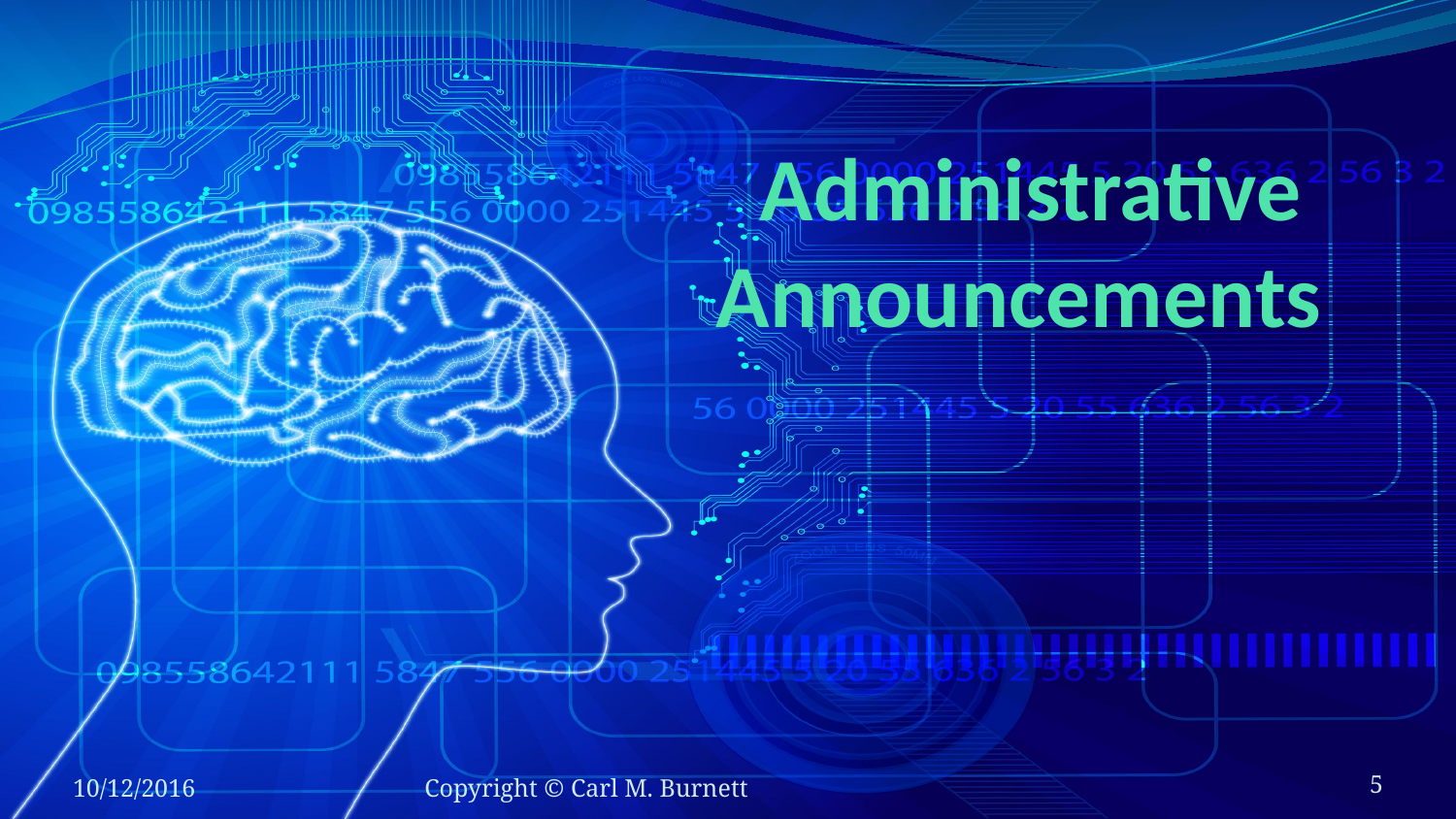

# Administrative Announcements

10/12/2016
Copyright © Carl M. Burnett
5